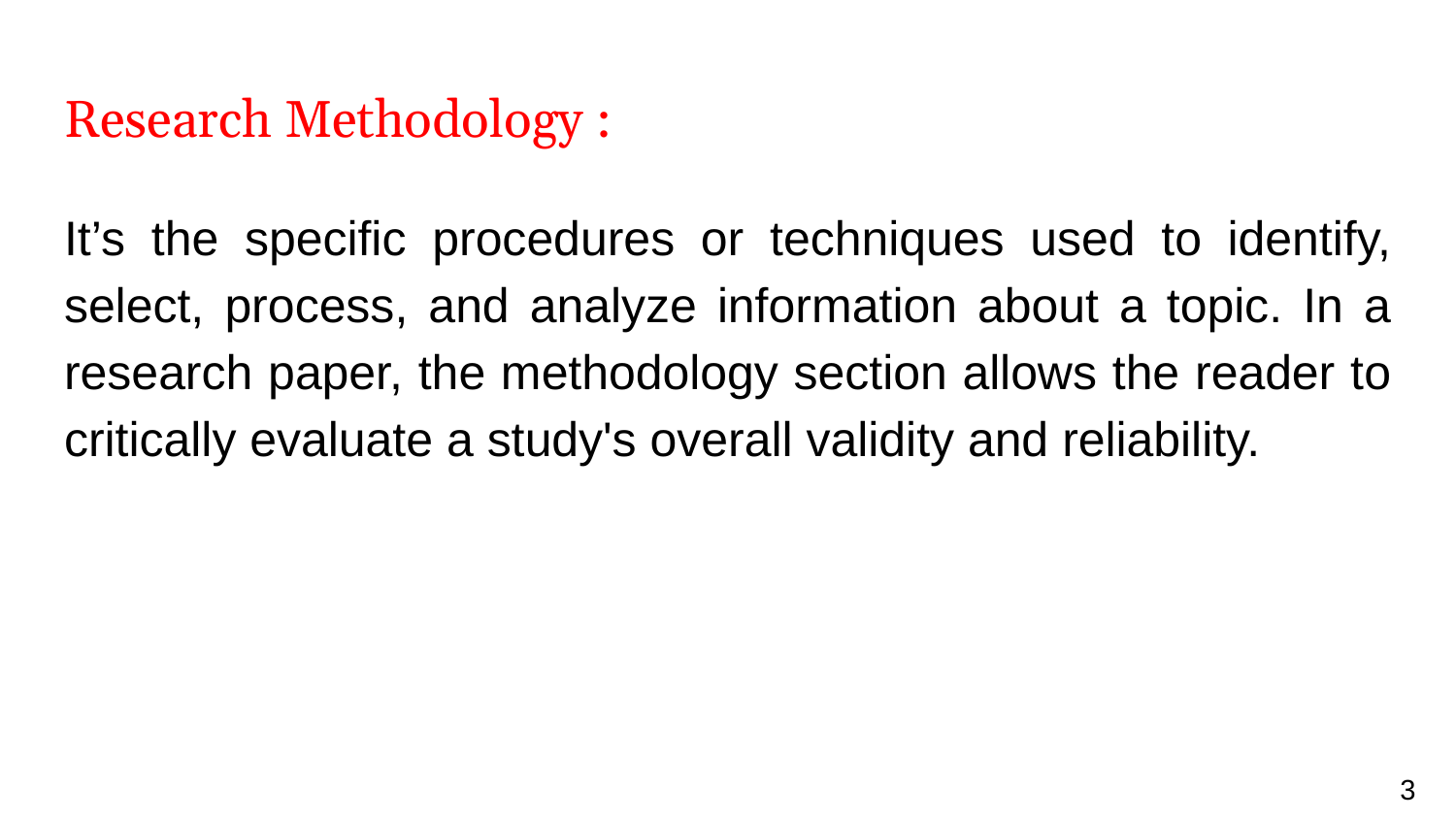

# Research Methodology :
It’s the specific procedures or techniques used to identify, select, process, and analyze information about a topic. In a research paper, the methodology section allows the reader to critically evaluate a study's overall validity and reliability.
3